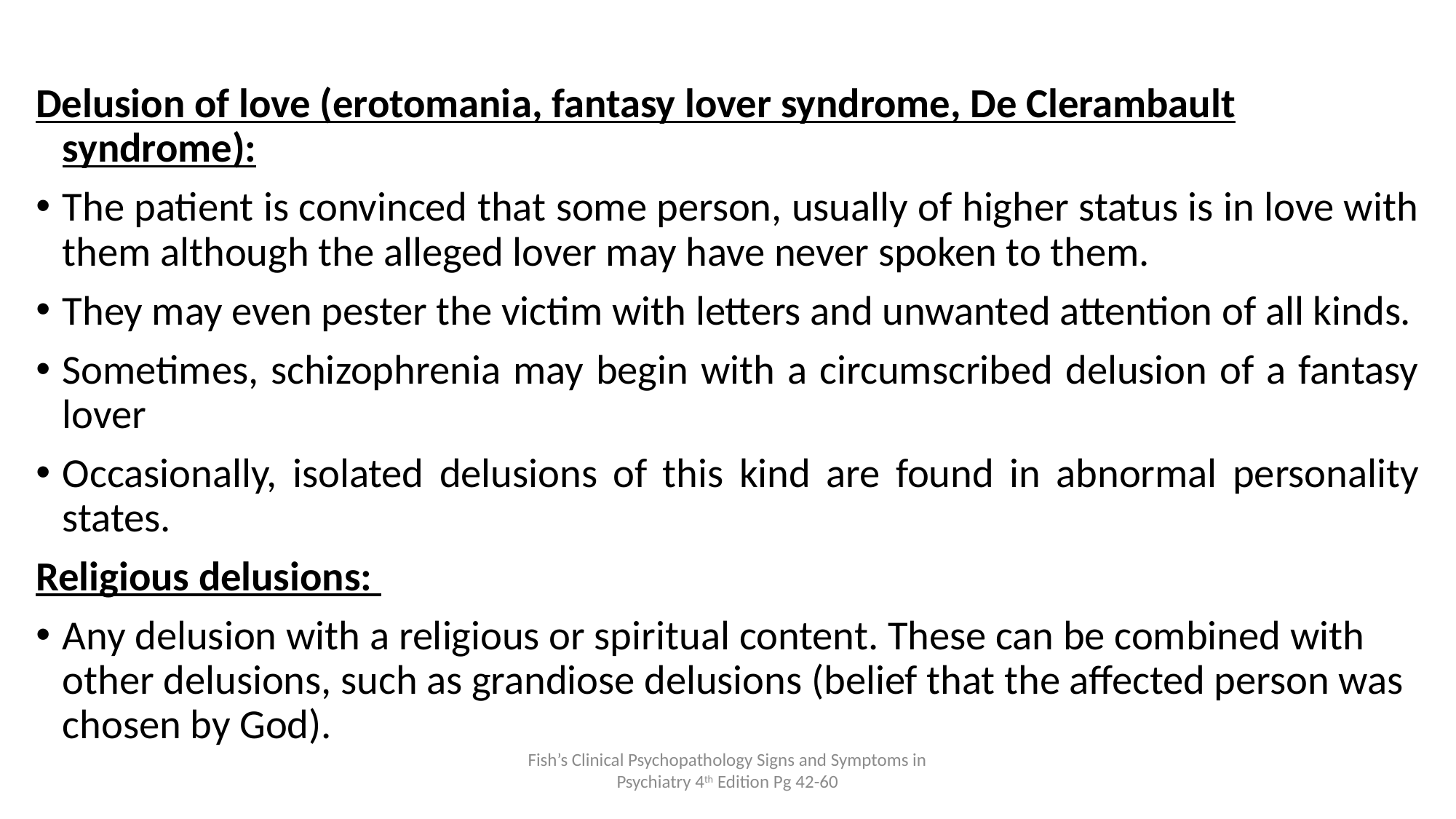

Delusion of love (erotomania, fantasy lover syndrome, De Clerambault syndrome):
The patient is convinced that some person, usually of higher status is in love with them although the alleged lover may have never spoken to them.
They may even pester the victim with letters and unwanted attention of all kinds.
Sometimes, schizophrenia may begin with a circumscribed delusion of a fantasy lover
Occasionally, isolated delusions of this kind are found in abnormal personality states.
Religious delusions:
Any delusion with a religious or spiritual content. These can be combined with other delusions, such as grandiose delusions (belief that the affected person was chosen by God).

Fish’s Clinical Psychopathology Signs and Symptoms in Psychiatry 4th Edition Pg 42-60